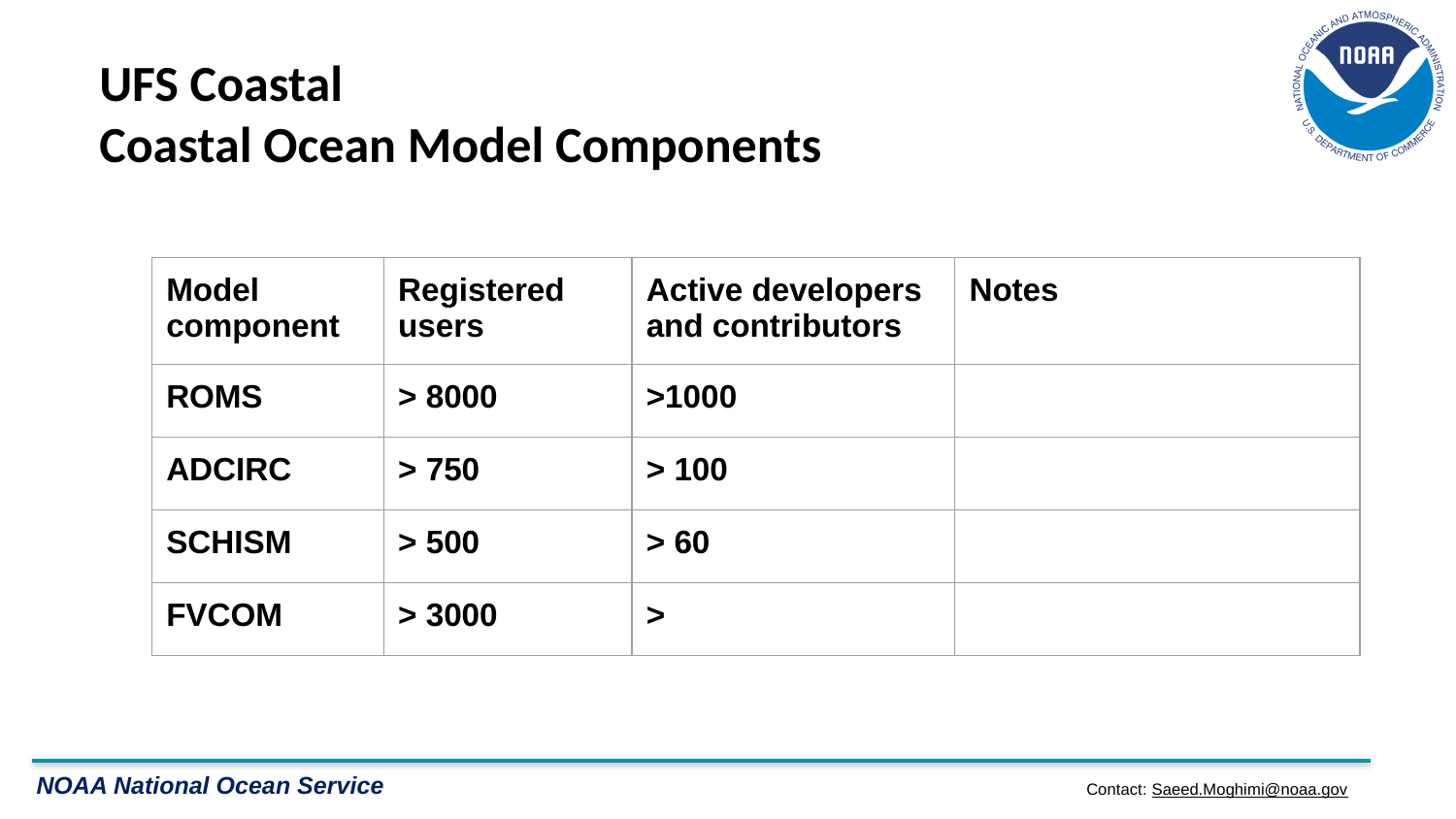

UFS Coastal
Coastal Ocean Model Components
| Model component | Registered users | Active developers and contributors | Notes |
| --- | --- | --- | --- |
| ROMS | > 8000 | >1000 |  |
| ADCIRC | > 750 | > 100 |  |
| SCHISM | > 500 | > 60 |  |
| FVCOM | > 3000 | > |  |